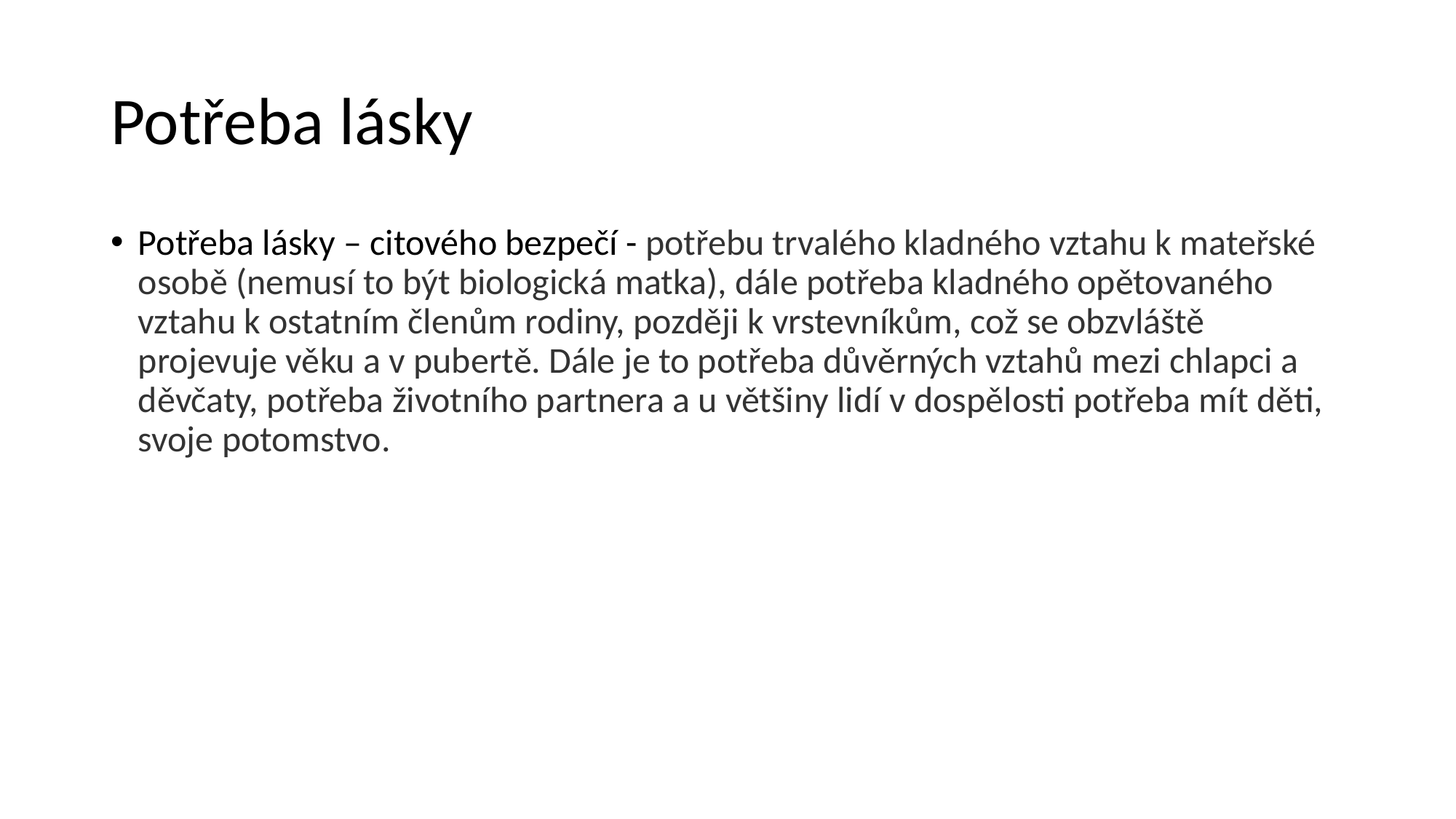

# Potřeba lásky
Potřeba lásky – citového bezpečí - potřebu trvalého kladného vztahu k mateřské osobě (nemusí to být biologická matka), dále potřeba kladného opětovaného vztahu k ostatním členům rodiny, později k vrstevníkům, což se obzvláště projevuje věku a v pubertě. Dále je to potřeba důvěrných vztahů mezi chlapci a děvčaty, potřeba životního partnera a u většiny lidí v dospělosti potřeba mít děti, svoje potomstvo.